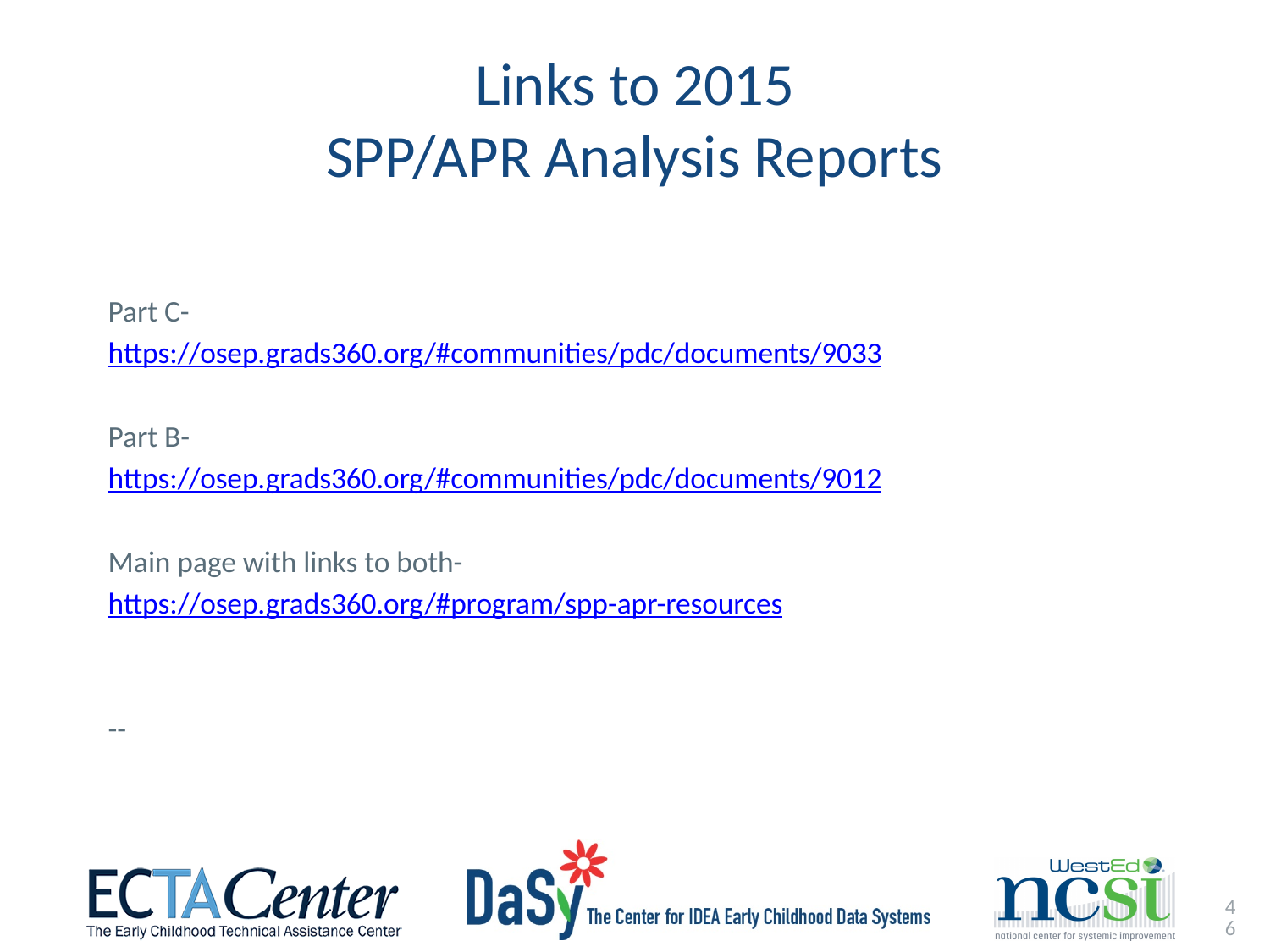

# Links to 2015 SPP/APR Analysis Reports
Part C-
https://osep.grads360.org/#communities/pdc/documents/9033

Part B-
https://osep.grads360.org/#communities/pdc/documents/9012

Main page with links to both-
https://osep.grads360.org/#program/spp-apr-resources

--

46